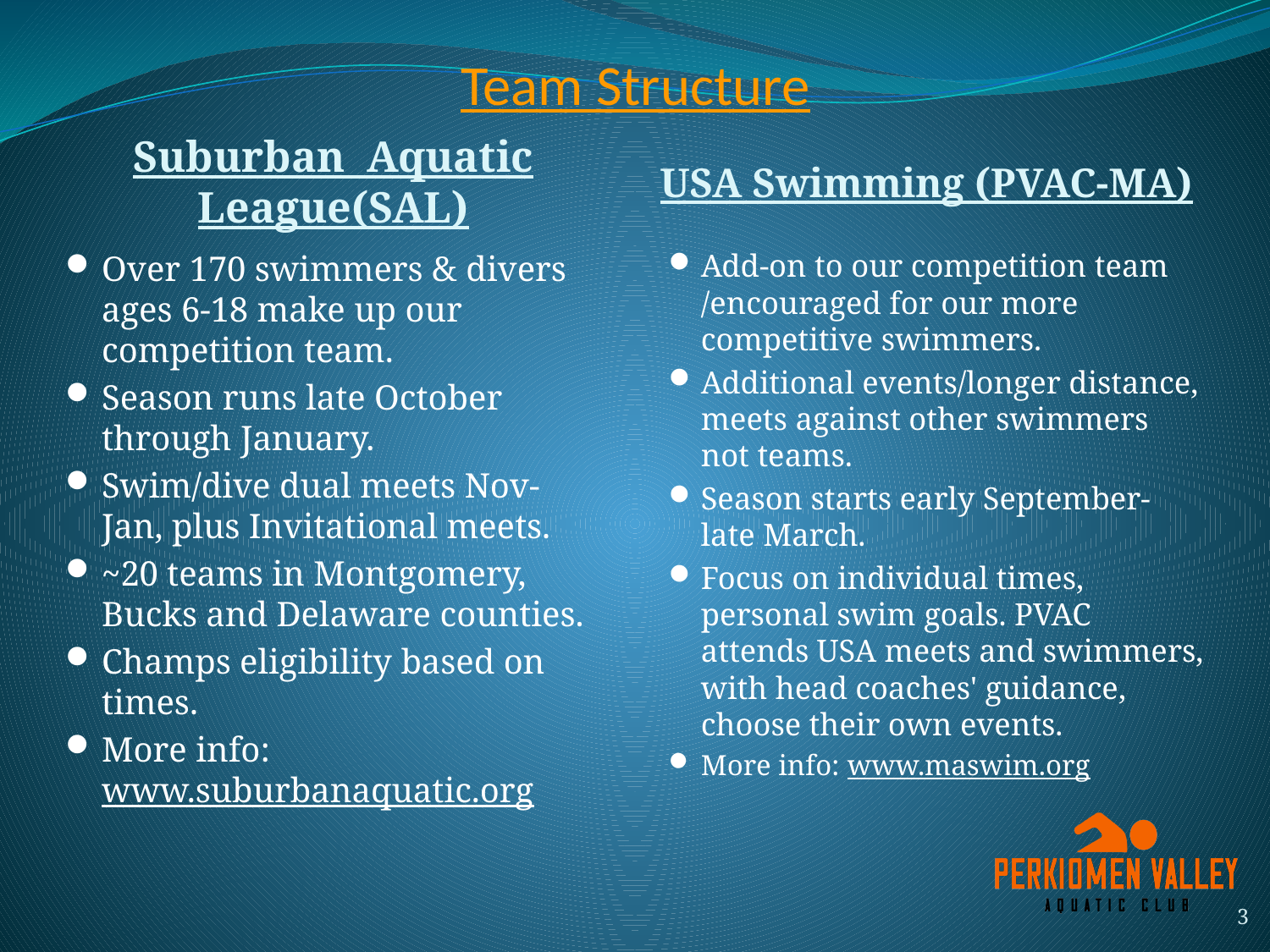

# Team Structure
Suburban  Aquatic League(SAL)
USA Swimming (PVAC-MA)
Add-on to our competition team /encouraged for our more competitive swimmers.
Additional events/longer distance, meets against other swimmers not teams.
Season starts early September-late March.
Focus on individual times, personal swim goals. PVAC attends USA meets and swimmers, with head coaches' guidance, choose their own events.
More info: www.maswim.org

Over 170 swimmers & divers ages 6-18 make up our competition team.
Season runs late October through January.
Swim/dive dual meets Nov-Jan, plus Invitational meets.
~20 teams in Montgomery, Bucks and Delaware counties.
Champs eligibility based on times.
More info: www.suburbanaquatic.org

3